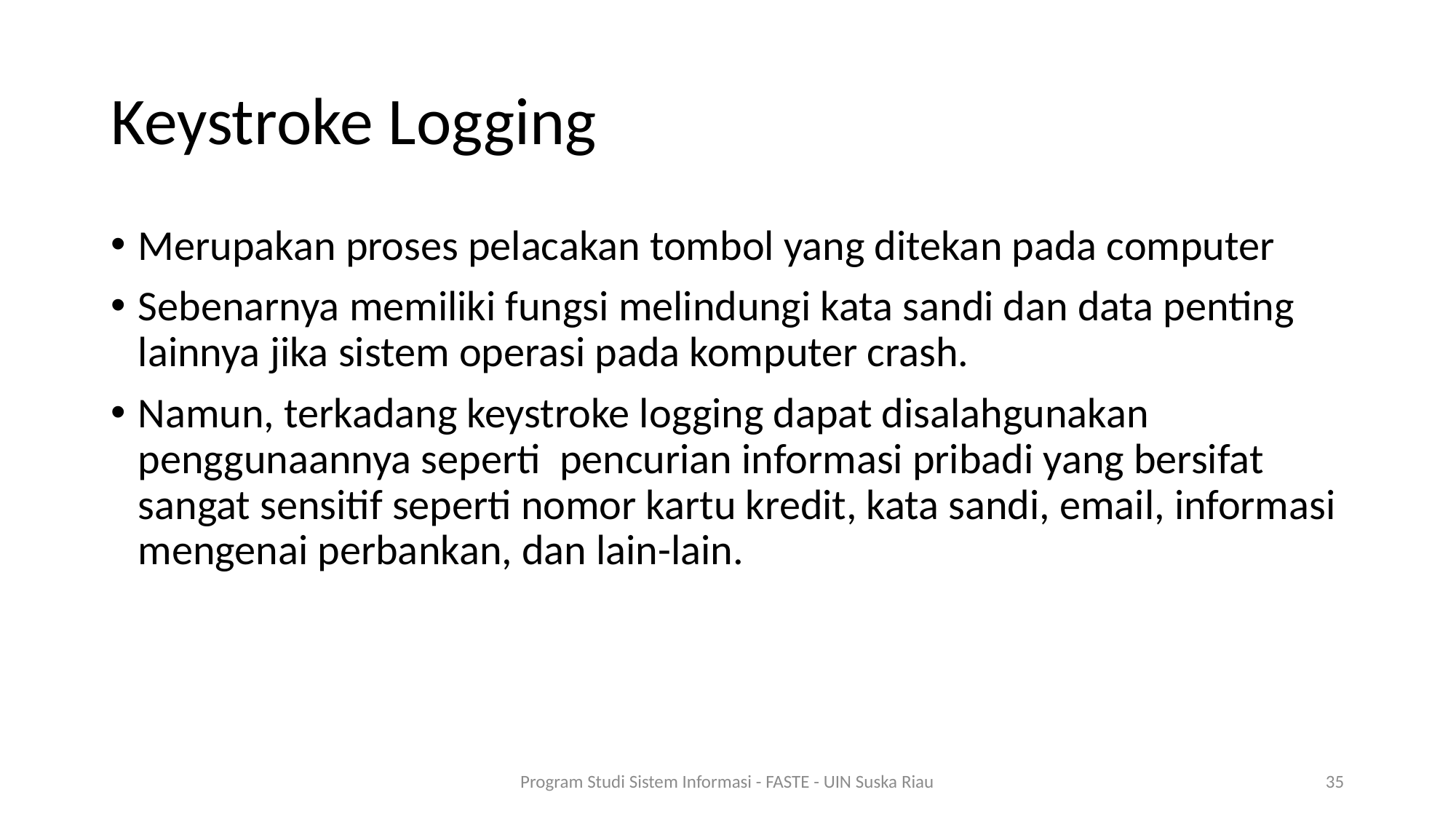

# Keystroke Logging
Merupakan proses pelacakan tombol yang ditekan pada computer
Sebenarnya memiliki fungsi melindungi kata sandi dan data penting lainnya jika sistem operasi pada komputer crash.
Namun, terkadang keystroke logging dapat disalahgunakan penggunaannya seperti  pencurian informasi pribadi yang bersifat sangat sensitif seperti nomor kartu kredit, kata sandi, email, informasi mengenai perbankan, dan lain-lain.
Program Studi Sistem Informasi - FASTE - UIN Suska Riau
35